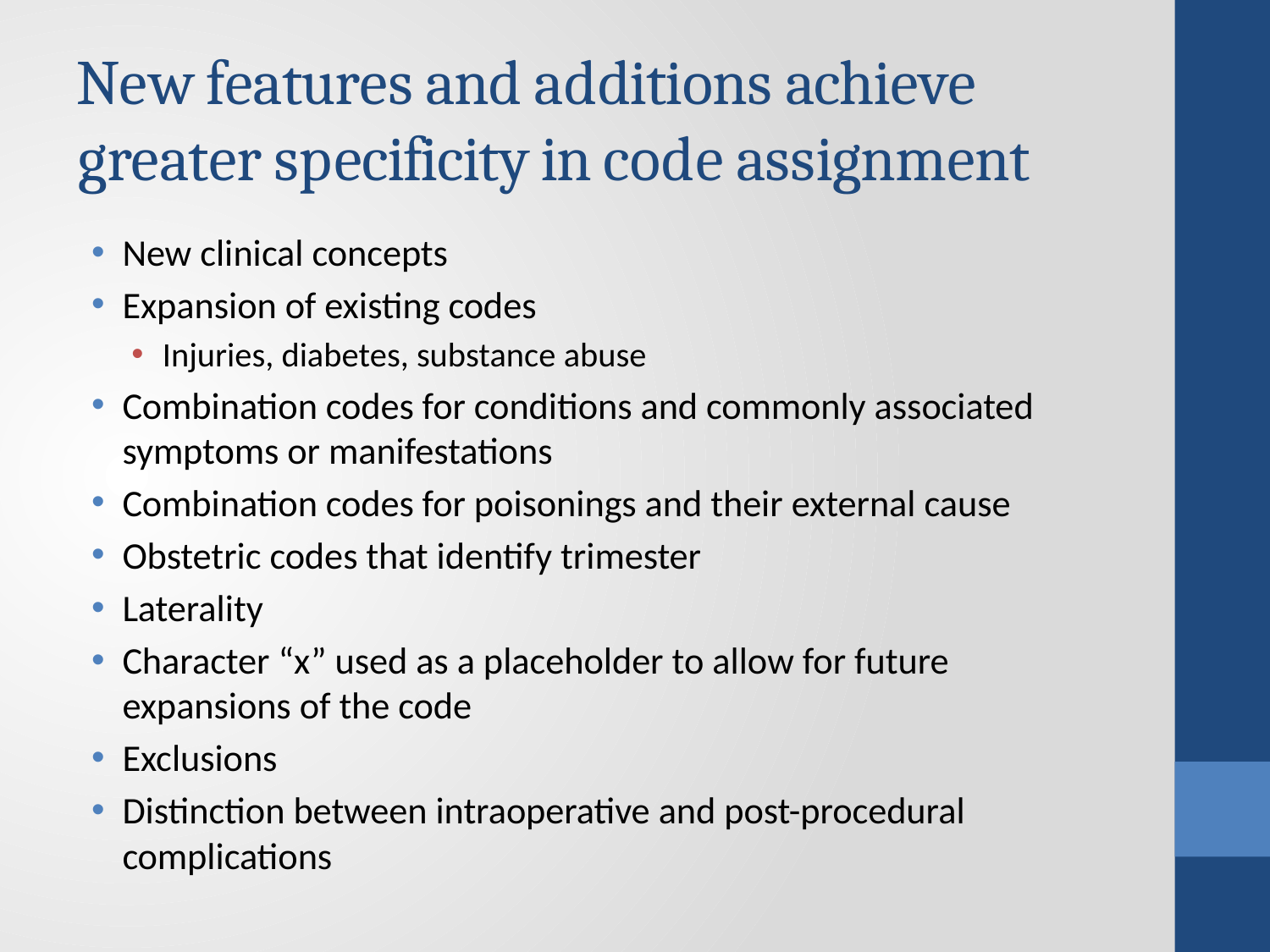

# New features and additions achieve greater specificity in code assignment
New clinical concepts
Expansion of existing codes
Injuries, diabetes, substance abuse
Combination codes for conditions and commonly associated symptoms or manifestations
Combination codes for poisonings and their external cause
Obstetric codes that identify trimester
Laterality
Character “x” used as a placeholder to allow for future expansions of the code
Exclusions
Distinction between intraoperative and post-procedural complications